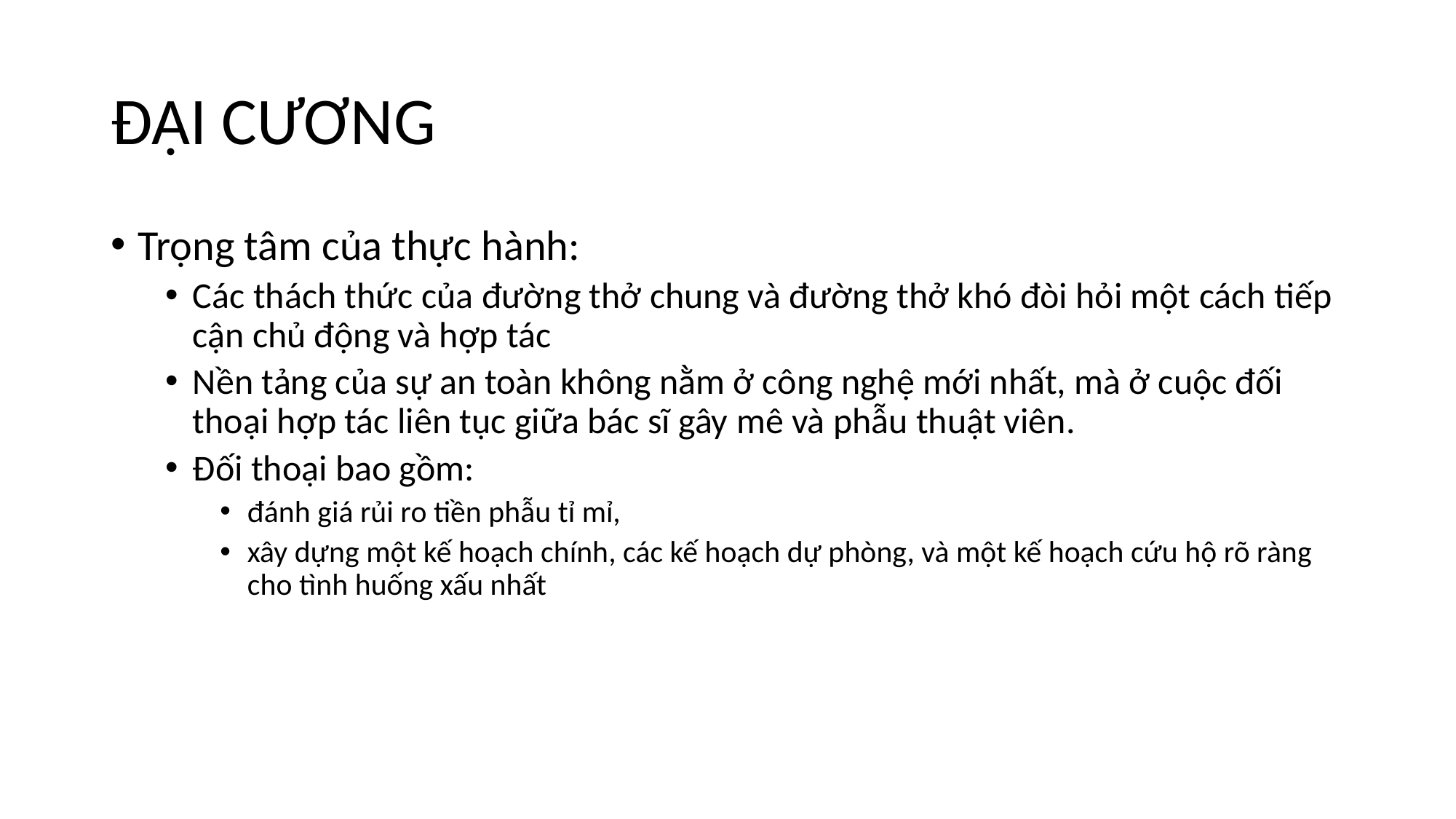

# ĐẠI CƯƠNG
Trọng tâm của thực hành:
Các thách thức của đường thở chung và đường thở khó đòi hỏi một cách tiếp cận chủ động và hợp tác
Nền tảng của sự an toàn không nằm ở công nghệ mới nhất, mà ở cuộc đối thoại hợp tác liên tục giữa bác sĩ gây mê và phẫu thuật viên.
Đối thoại bao gồm:
đánh giá rủi ro tiền phẫu tỉ mỉ,
xây dựng một kế hoạch chính, các kế hoạch dự phòng, và một kế hoạch cứu hộ rõ ràng cho tình huống xấu nhất